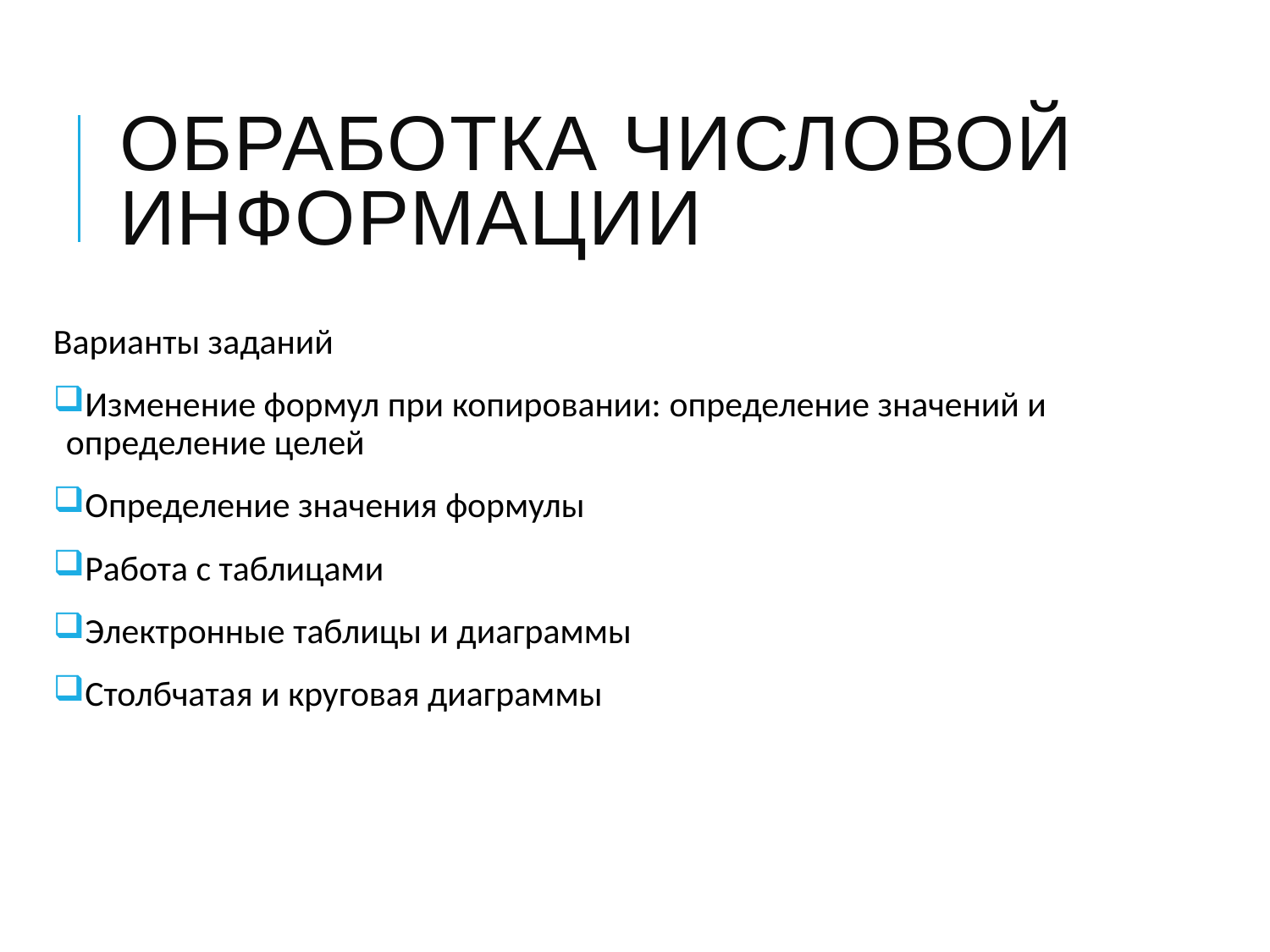

# Обработка числовой информации
Варианты заданий
Изменение формул при копировании: определение значений и определение целей
Определение значения формулы
Работа с таблицами
Электронные таблицы и диаграммы
Столбчатая и круговая диаграммы